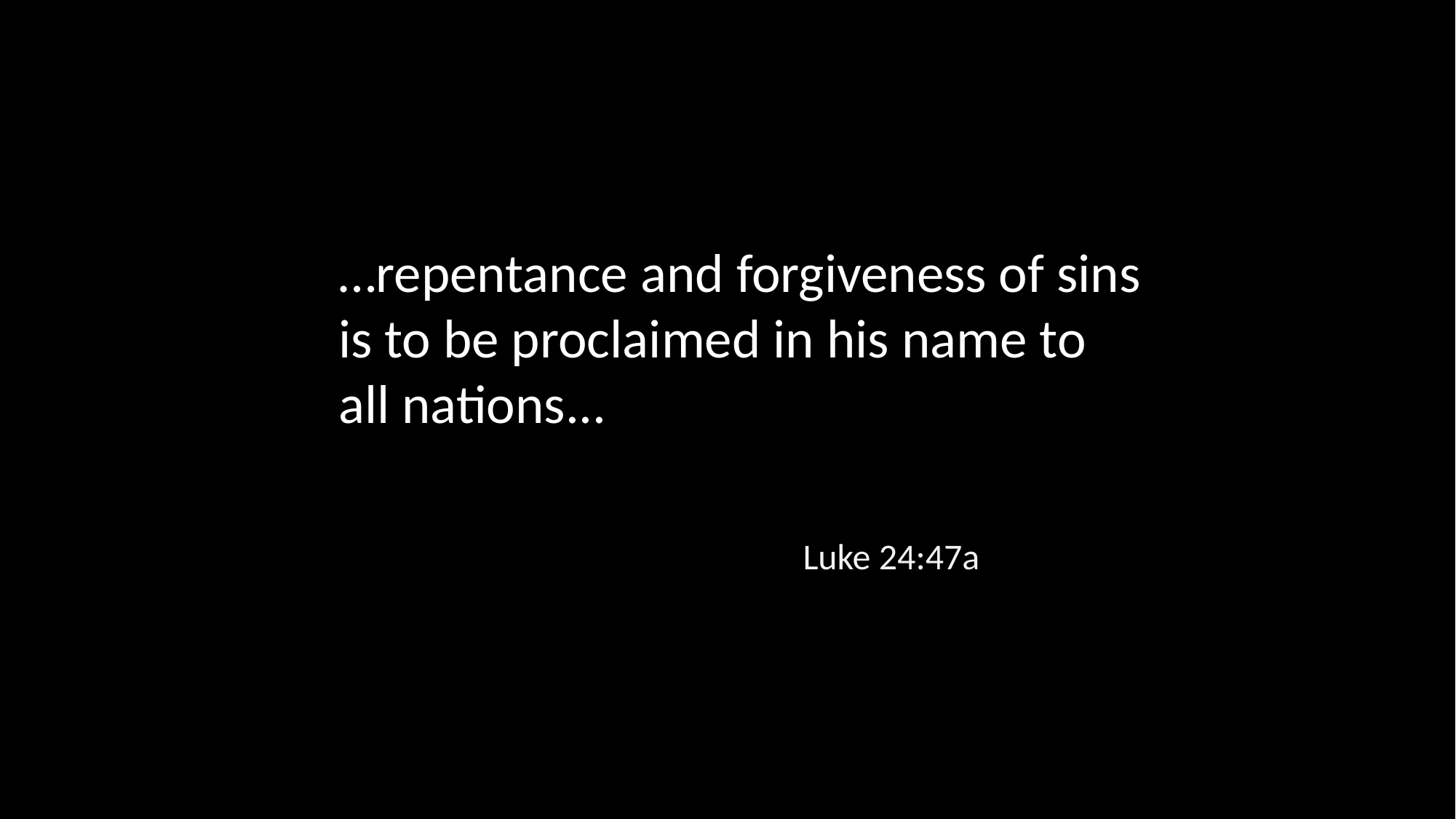

…repentance and forgiveness of sins is to be proclaimed in his name to all nations...
Luke 24:47a